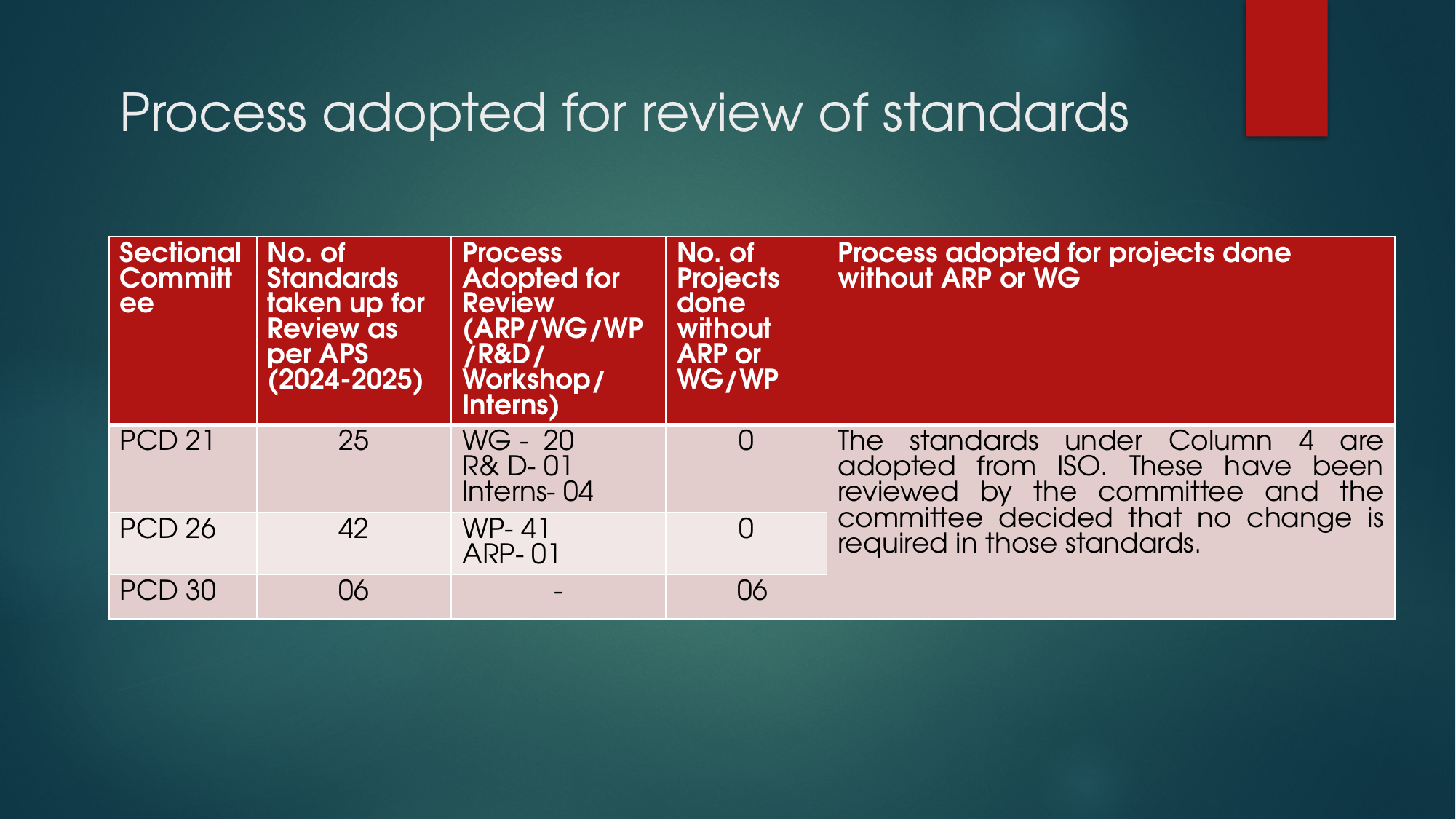

# Process adopted for review of standards
| Sectional Committee | No. of Standards taken up for Review as per APS (2024-2025) | Process Adopted for Review (ARP/WG/WP/R&D/ Workshop/Interns) | No. of Projects done without ARP or WG/WP | Process adopted for projects done without ARP or WG |
| --- | --- | --- | --- | --- |
| PCD 21 | 25 | WG - 20 R& D- 01 Interns- 04 | 0 | The standards under Column 4 are adopted from ISO. These have been reviewed by the committee and the committee decided that no change is required in those standards. |
| PCD 26 | 42 | WP- 41 ARP- 01 | 0 |  |
| PCD 30 | 06 | - | 06 |  |